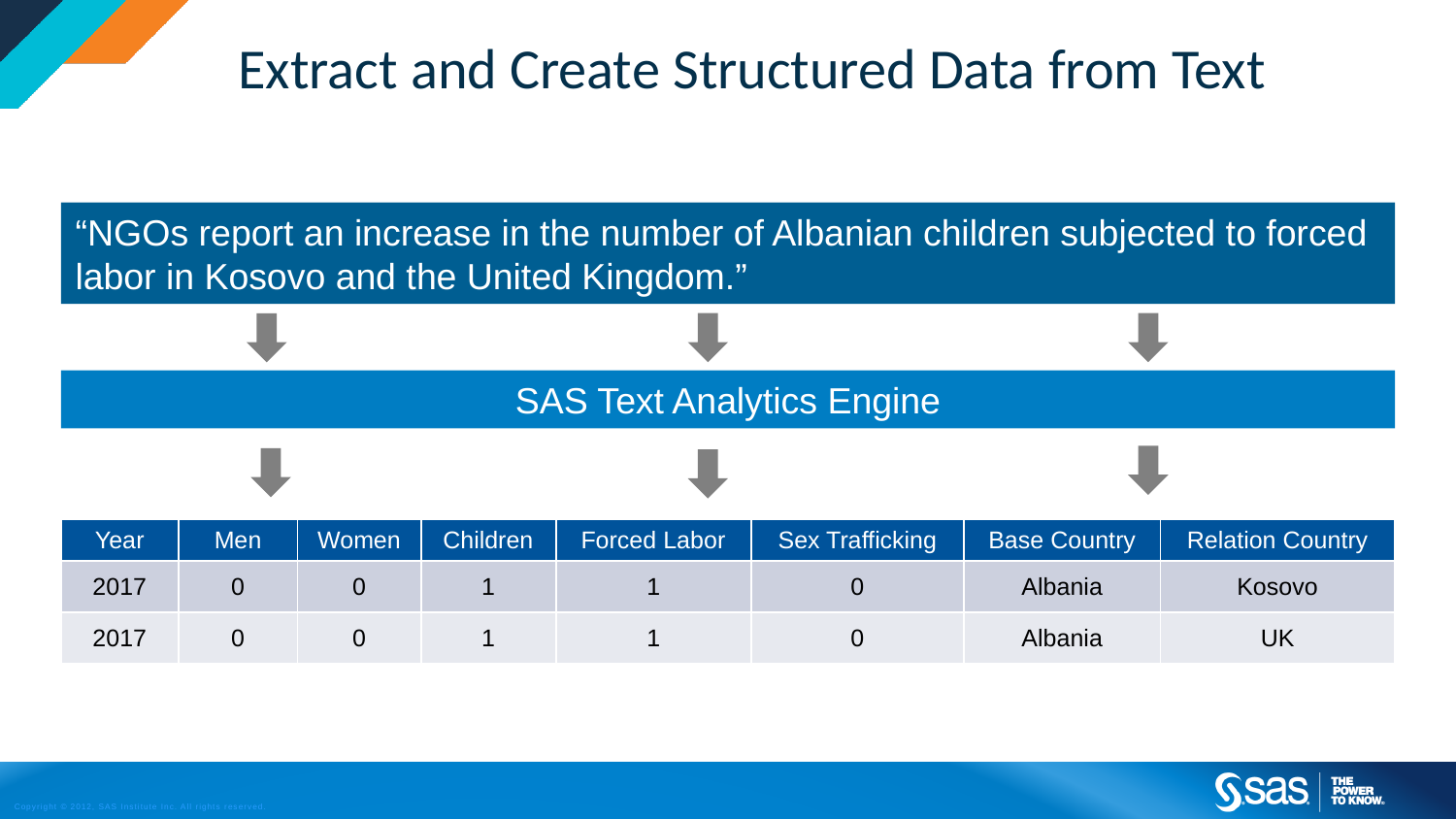

Extract and Create Structured Data from Text
“NGOs report an increase in the number of Albanian children subjected to forced labor in Kosovo and the United Kingdom.”

SAS Text Analytics Engine

| Year | Men | Women | Children | Forced Labor | Sex Trafficking | Base Country | Relation Country |
| --- | --- | --- | --- | --- | --- | --- | --- |
| 2017 | 0 | 0 | 1 | 1 | 0 | Albania | Kosovo |
| 2017 | 0 | 0 | 1 | 1 | 0 | Albania | UK |